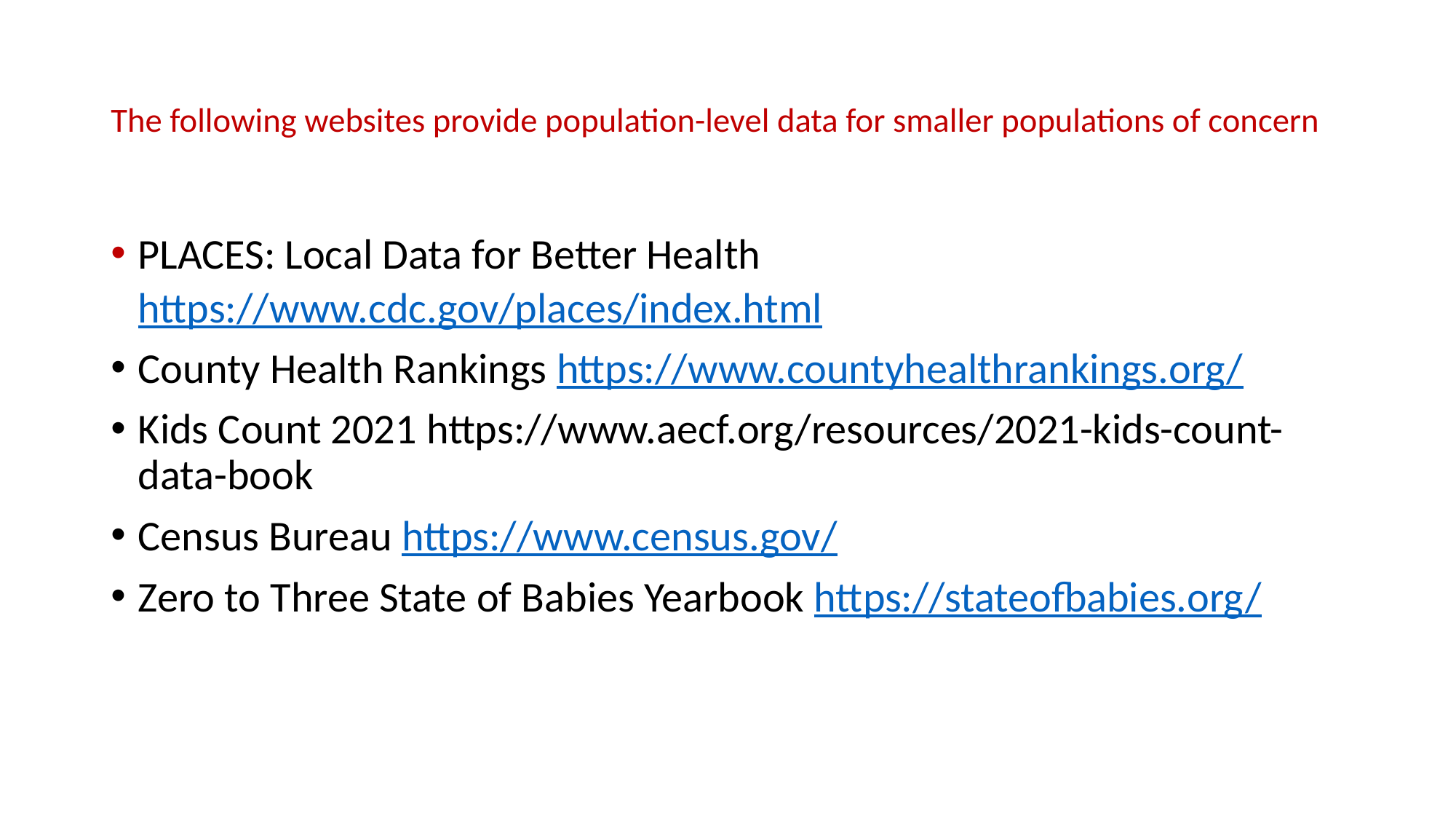

# The following websites provide population-level data for smaller populations of concern
PLACES: Local Data for Better Health https://www.cdc.gov/places/index.html
County Health Rankings https://www.countyhealthrankings.org/
Kids Count 2021 https://www.aecf.org/resources/2021-kids-count-data-book
Census Bureau https://www.census.gov/
Zero to Three State of Babies Yearbook https://stateofbabies.org/